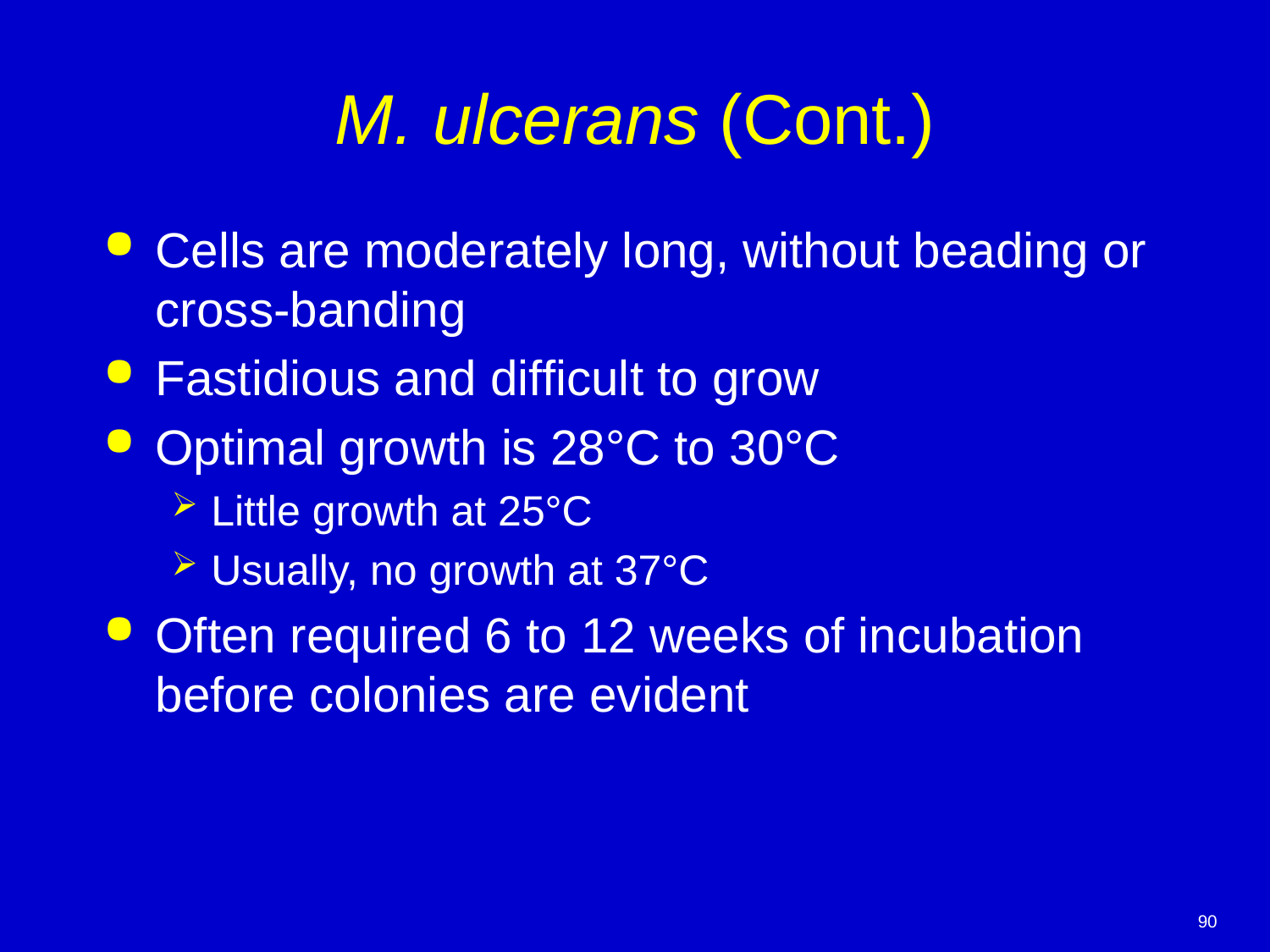

# M. ulcerans (Cont.)
Cells are moderately long, without beading or cross-banding
Fastidious and difficult to grow
Optimal growth is 28°C to 30°C
Little growth at 25°C
Usually, no growth at 37°C
Often required 6 to 12 weeks of incubation before colonies are evident